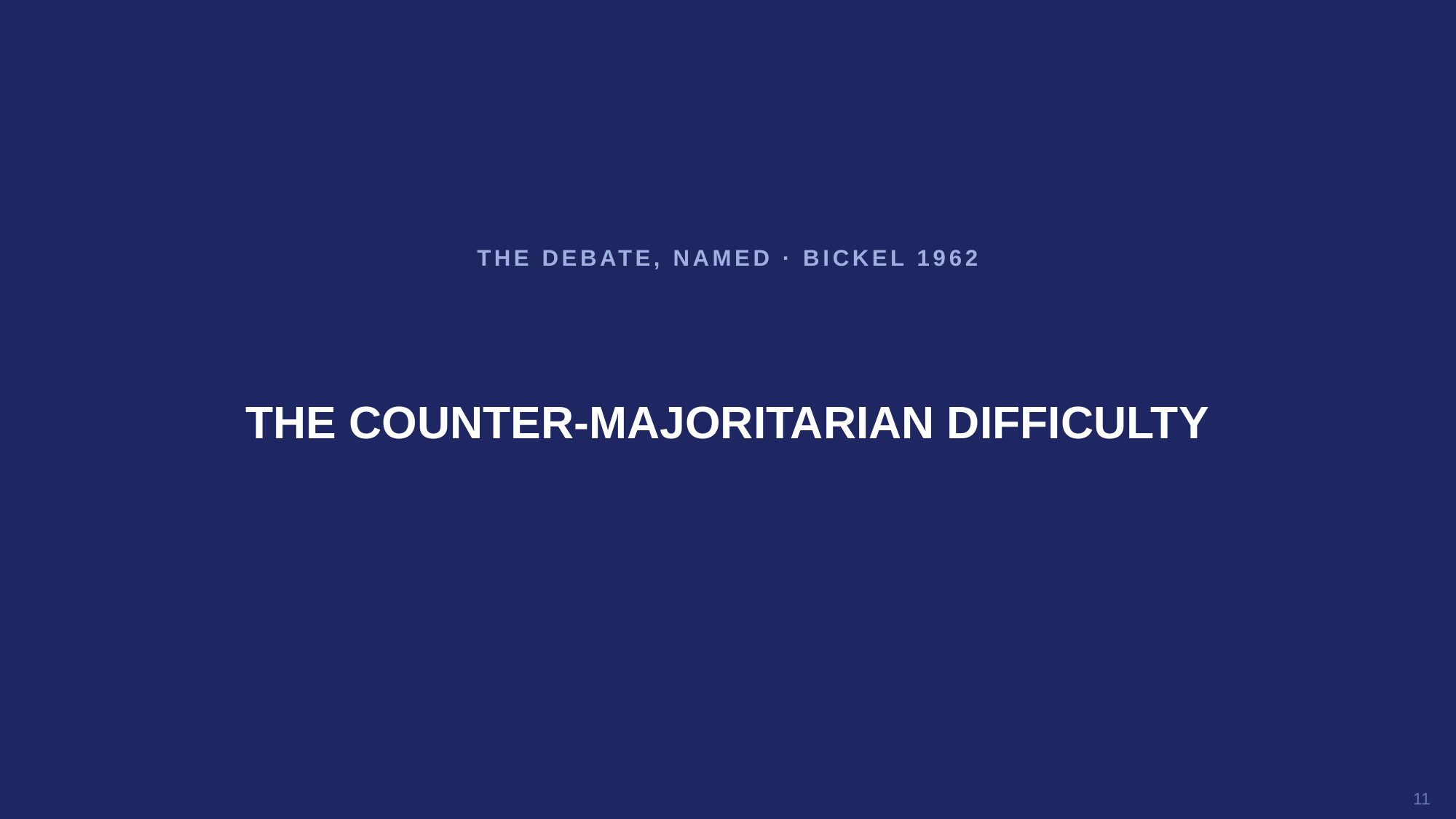

THE DEBATE, NAMED · BICKEL 1962
THE COUNTER-MAJORITARIAN DIFFICULTY
11